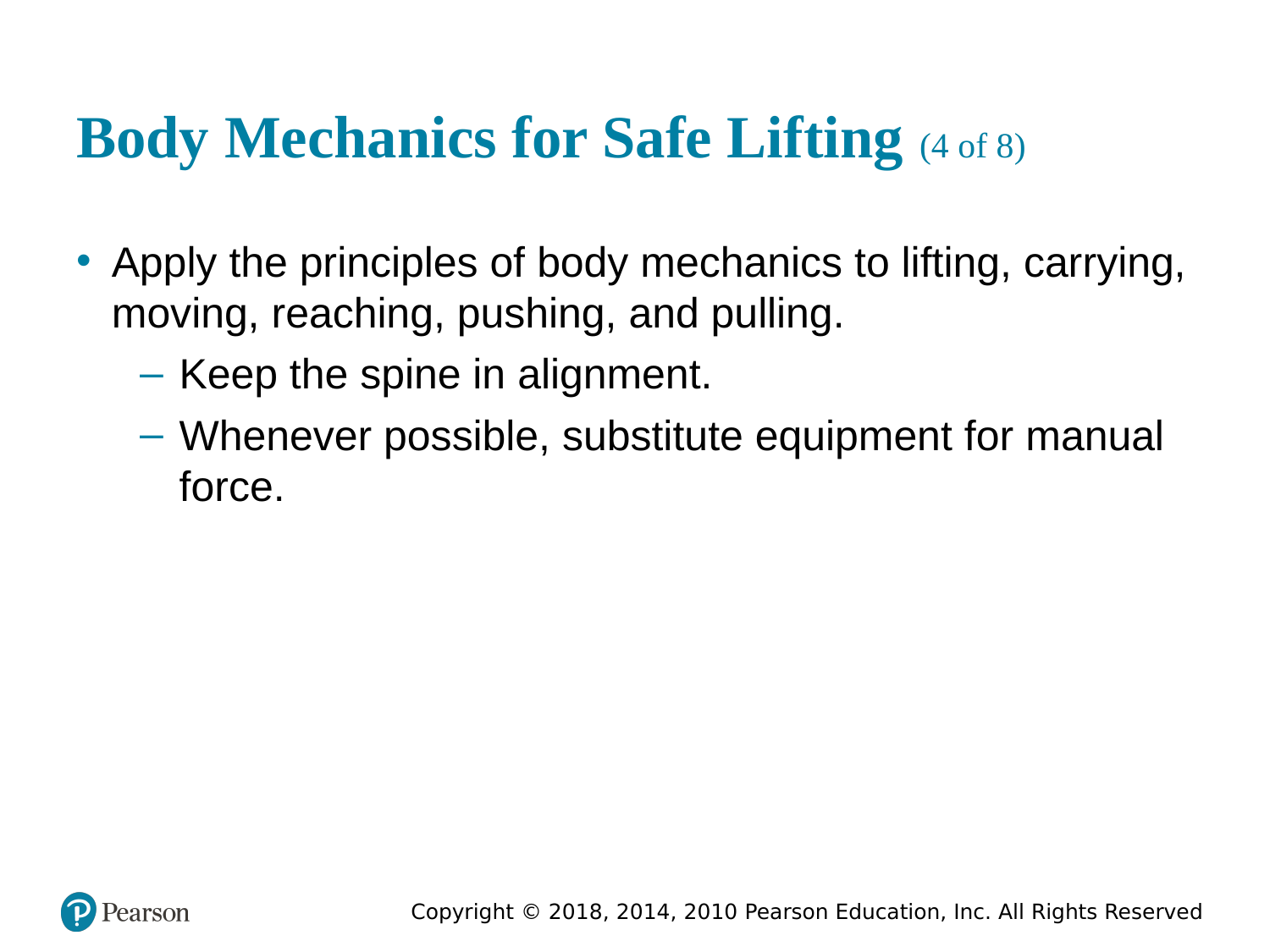

# Body Mechanics for Safe Lifting (4 of 8)
Apply the principles of body mechanics to lifting, carrying, moving, reaching, pushing, and pulling.
Keep the spine in alignment.
Whenever possible, substitute equipment for manual force.